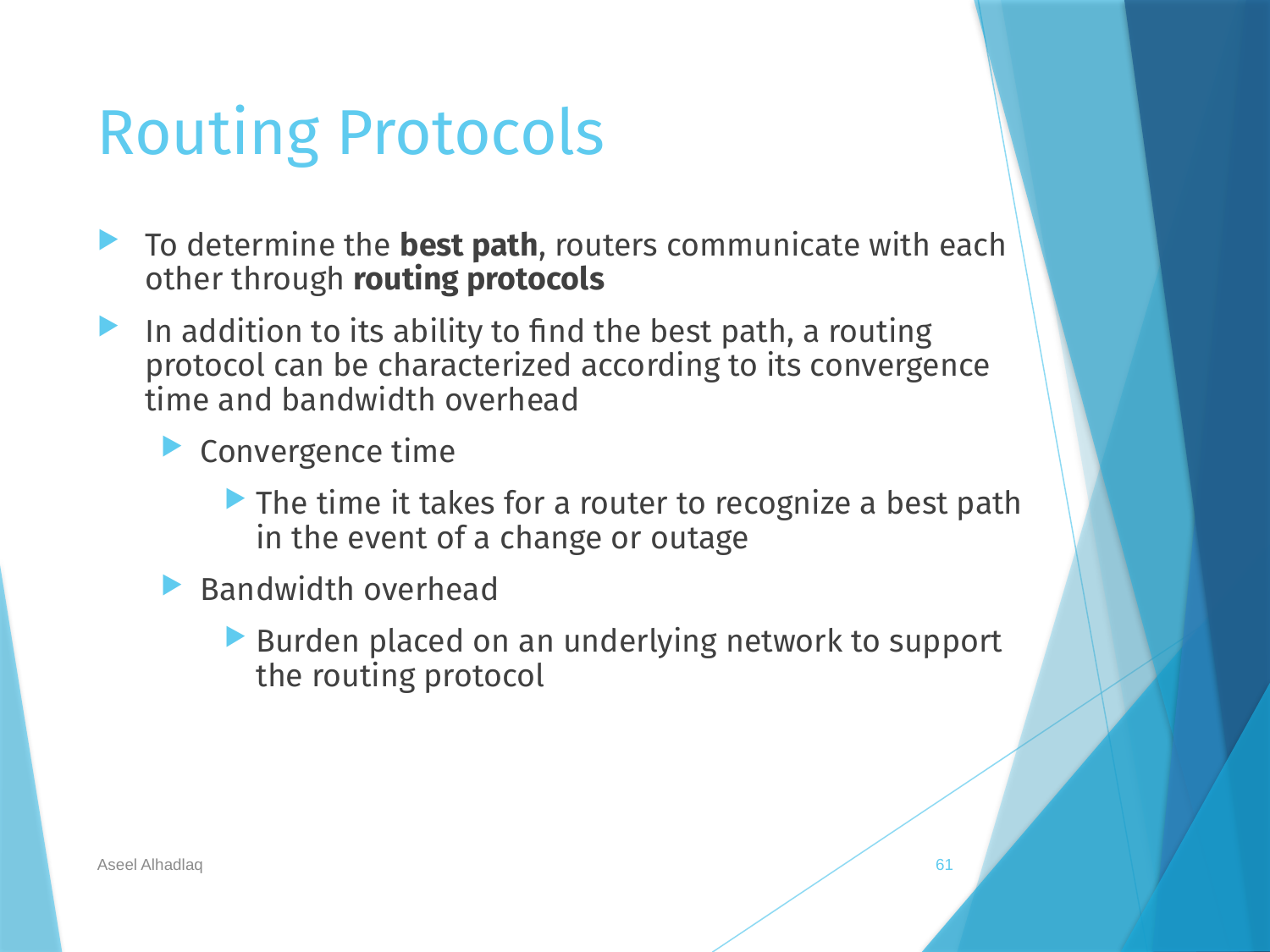

# Routing Protocols
To determine the best path, routers communicate with each other through routing protocols
In addition to its ability to find the best path, a routing protocol can be characterized according to its convergence time and bandwidth overhead
Convergence time
The time it takes for a router to recognize a best path in the event of a change or outage
Bandwidth overhead
Burden placed on an underlying network to support the routing protocol
Aseel Alhadlaq
61